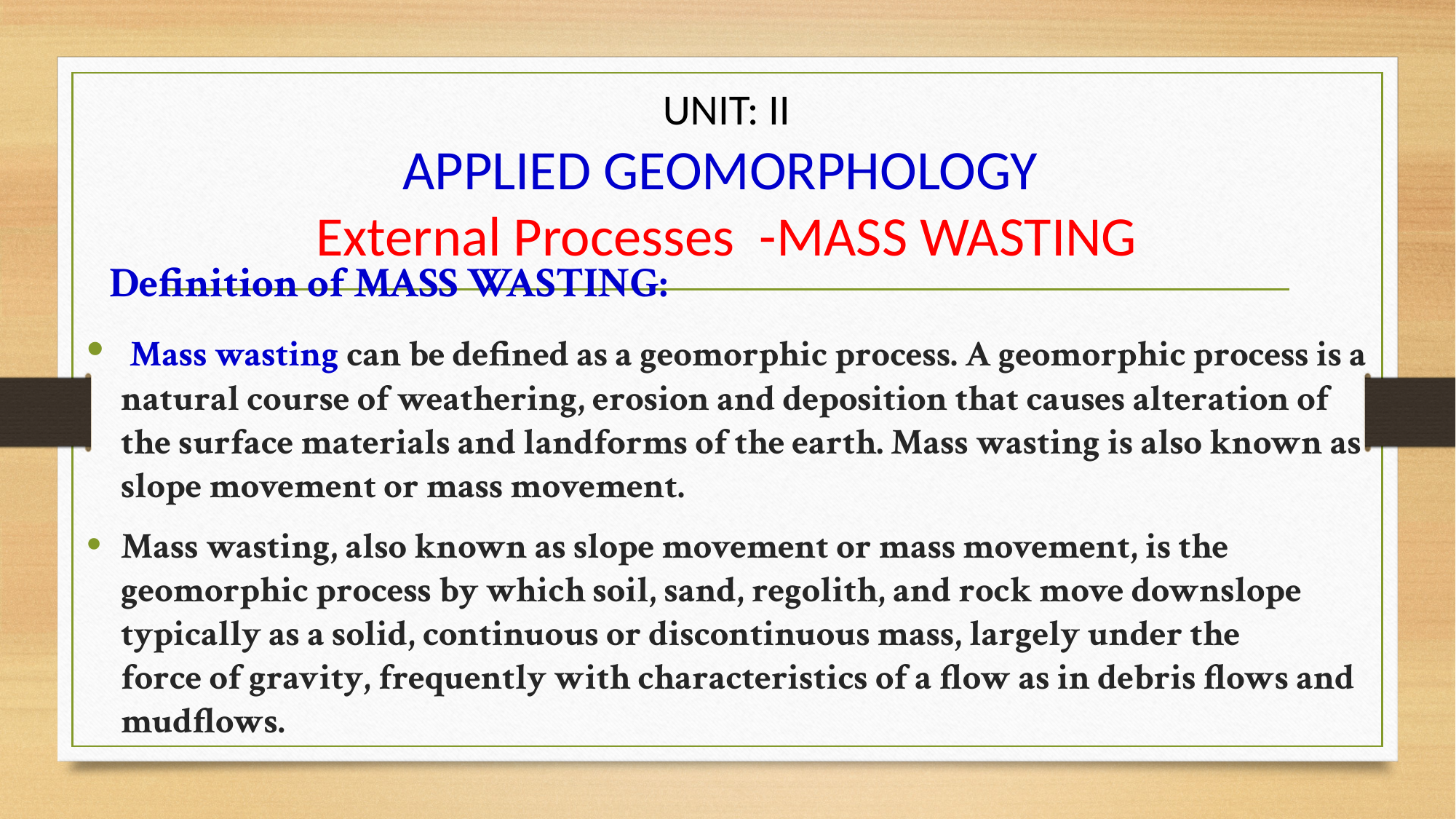

# UNIT: II APPLIED GEOMORPHOLOGY External Processes  -MASS WASTING
   Definition of MASS WASTING:
 Mass wasting can be defined as a geomorphic process. A geomorphic process is a natural course of weathering, erosion and deposition that causes alteration of the surface materials and landforms of the earth. Mass wasting is also known as slope movement or mass movement.
Mass wasting, also known as slope movement or mass movement, is the geomorphic process by which soil, sand, regolith, and rock move downslope typically as a solid, continuous or discontinuous mass, largely under the force of gravity, frequently with characteristics of a flow as in debris flows and mudflows.